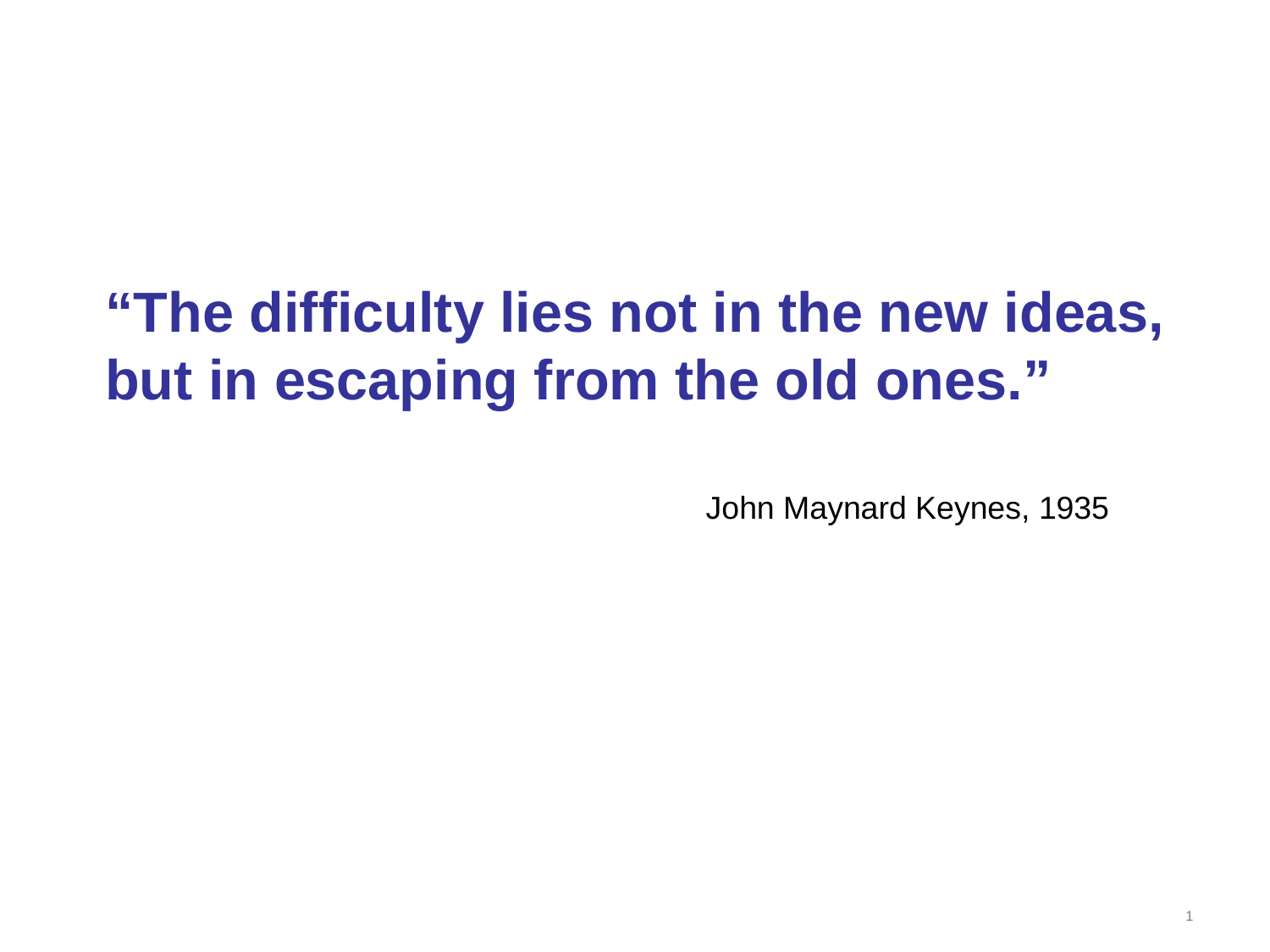

# “The difficulty lies not in the new ideas, but in escaping from the old ones.”
John Maynard Keynes, 1935